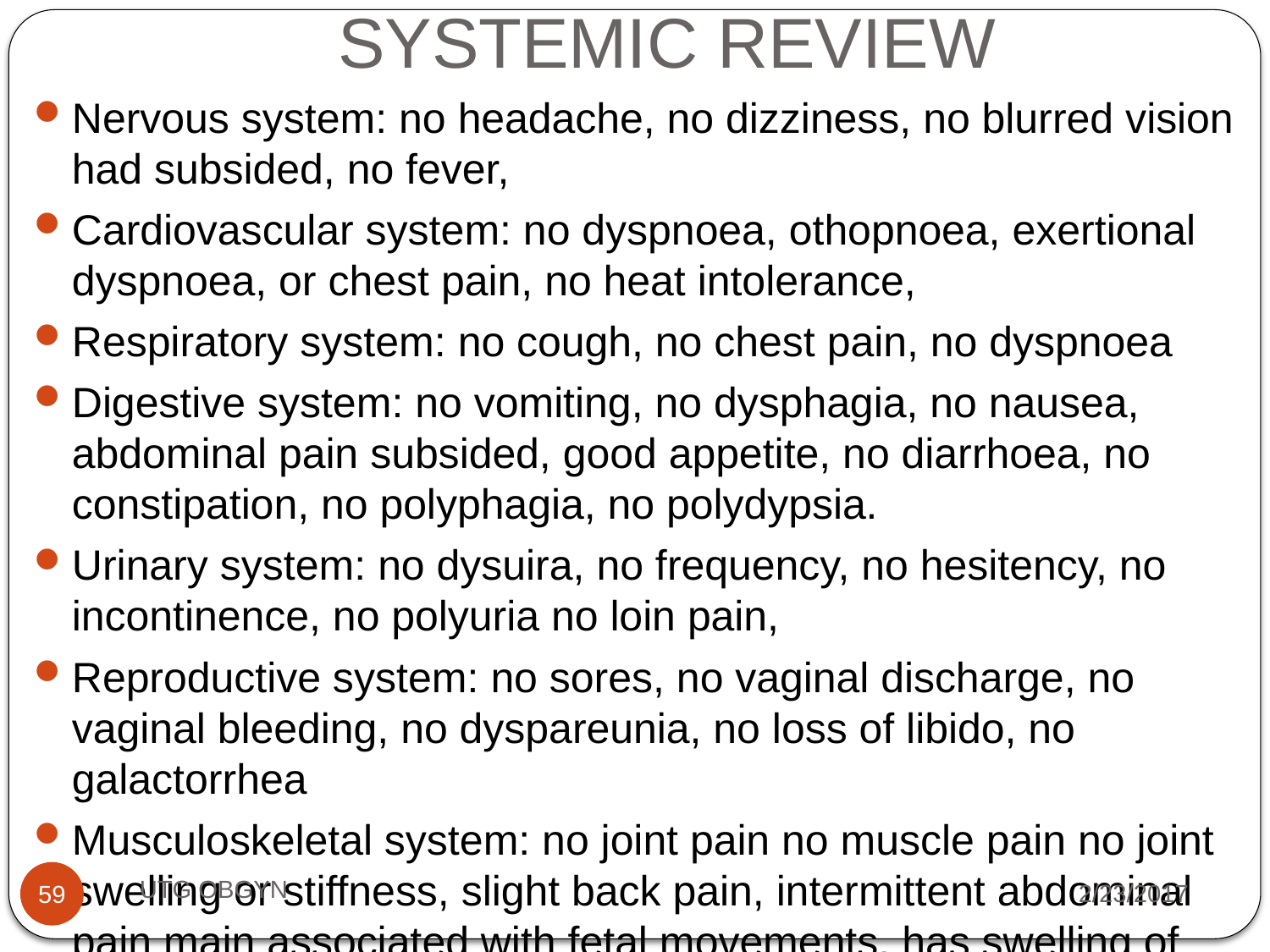

# SYSTEMIC REVIEW
Nervous system: no headache, no dizziness, no blurred vision had subsided, no fever,
Cardiovascular system: no dyspnoea, othopnoea, exertional dyspnoea, or chest pain, no heat intolerance,
Respiratory system: no cough, no chest pain, no dyspnoea
Digestive system: no vomiting, no dysphagia, no nausea, abdominal pain subsided, good appetite, no diarrhoea, no constipation, no polyphagia, no polydypsia.
Urinary system: no dysuira, no frequency, no hesitency, no incontinence, no polyuria no loin pain,
Reproductive system: no sores, no vaginal discharge, no vaginal bleeding, no dyspareunia, no loss of libido, no galactorrhea
Musculoskeletal system: no joint pain no muscle pain no joint swelling or stiffness, slight back pain, intermittent abdominal pain main associated with fetal movements, has swelling of both feet.

UTG OBGYN
2/23/2017
59